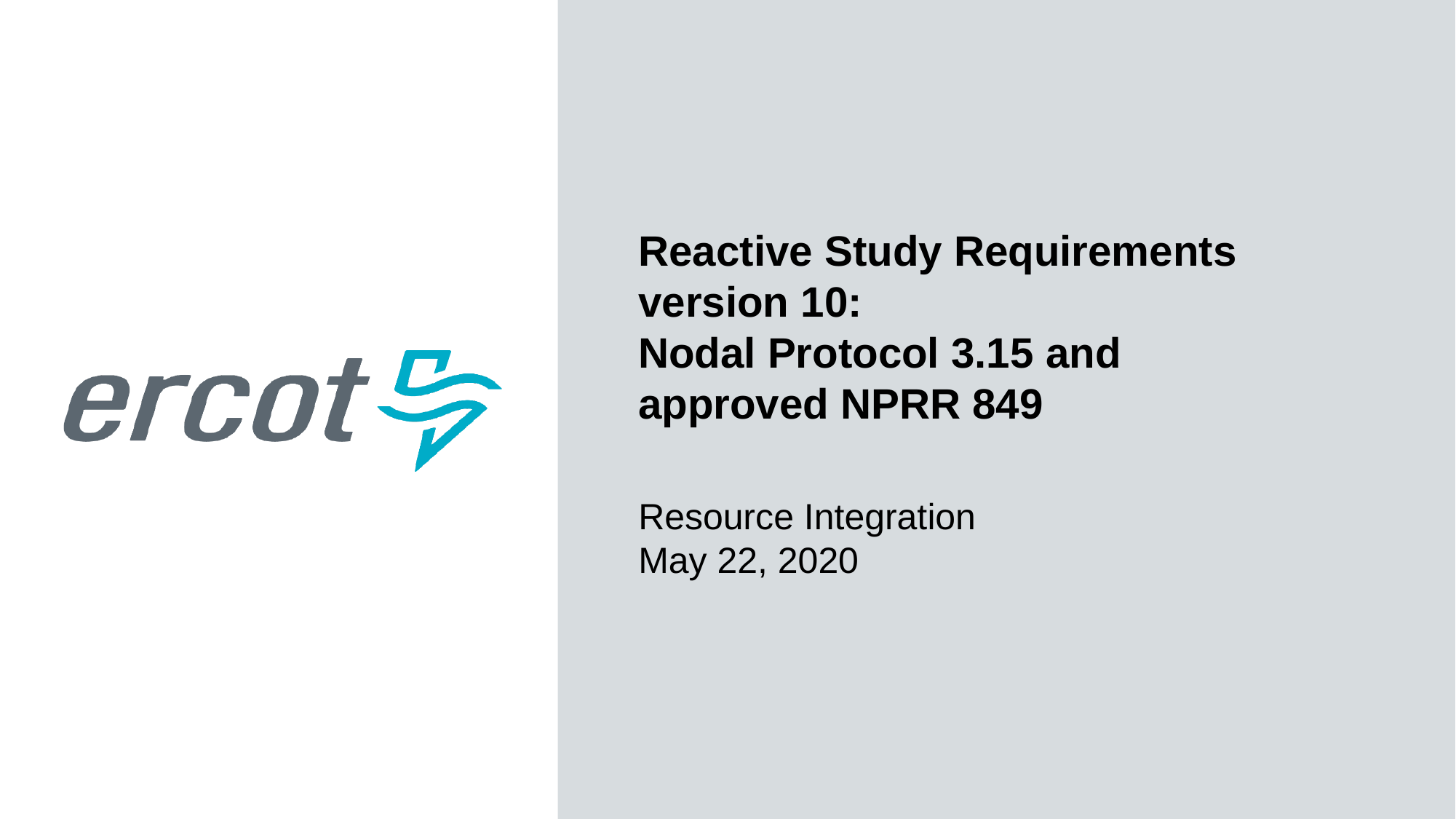

Reactive Study Requirements version 10:
Nodal Protocol 3.15 and
approved NPRR 849

Resource Integration
May 22, 2020